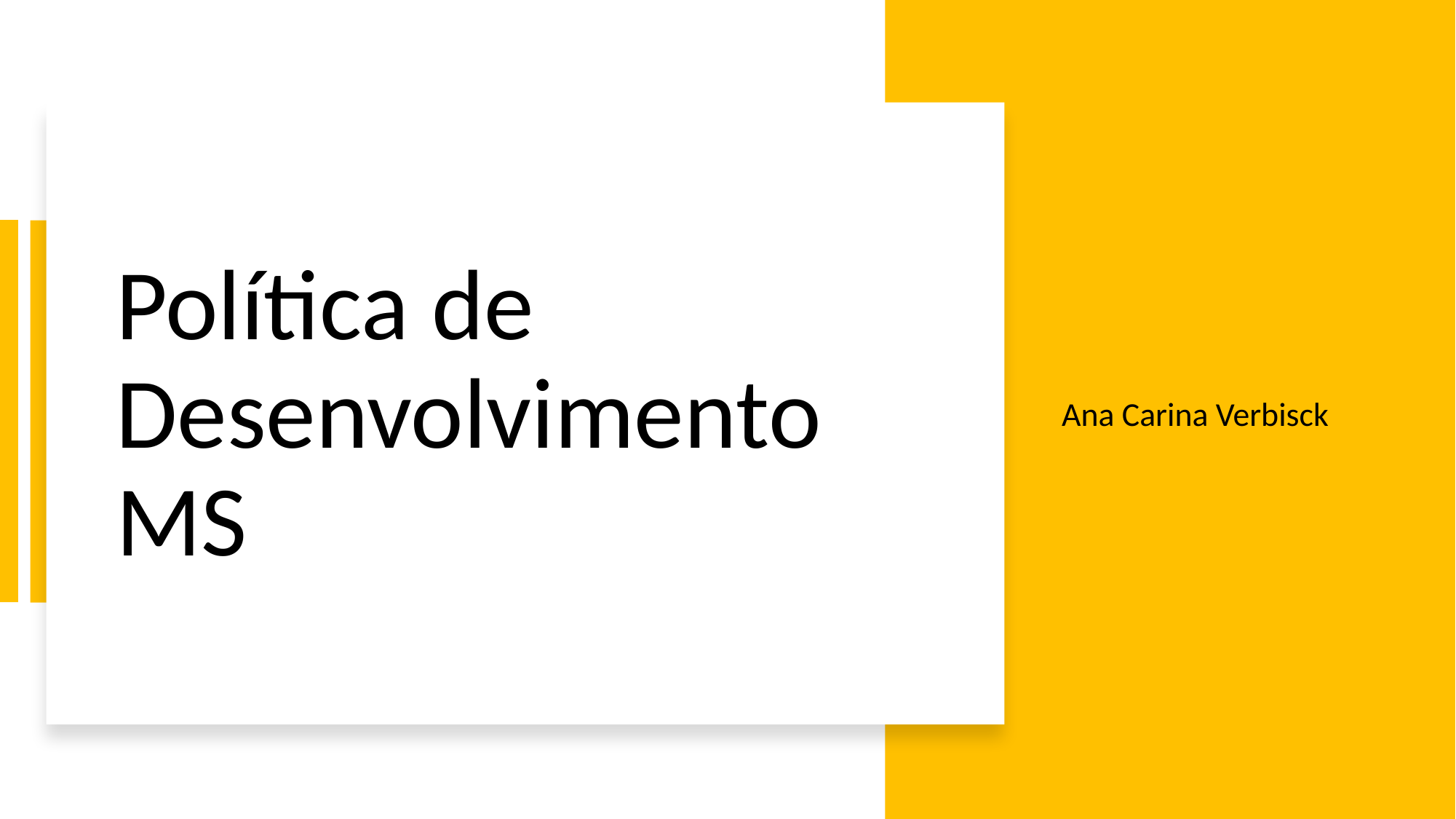

# Política de Desenvolvimento MS
Ana Carina Verbisck